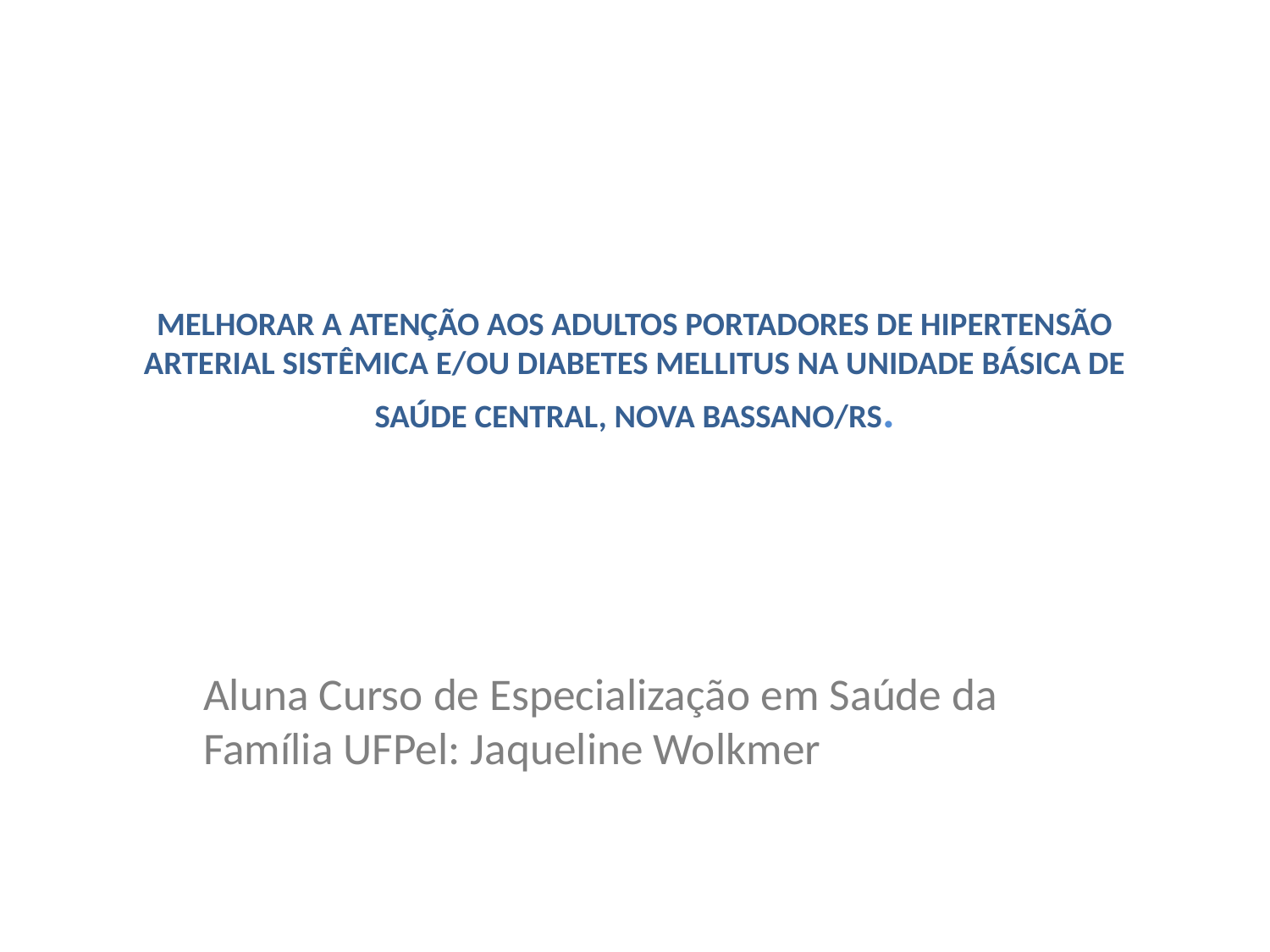

# MELHORAR A ATENÇÃO AOS ADULTOS PORTADORES DE HIPERTENSÃO ARTERIAL SISTÊMICA E/OU DIABETES MELLITUS NA UNIDADE BÁSICA DE SAÚDE CENTRAL, NOVA BASSANO/RS.

Aluna Curso de Especialização em Saúde da Família UFPel: Jaqueline Wolkmer